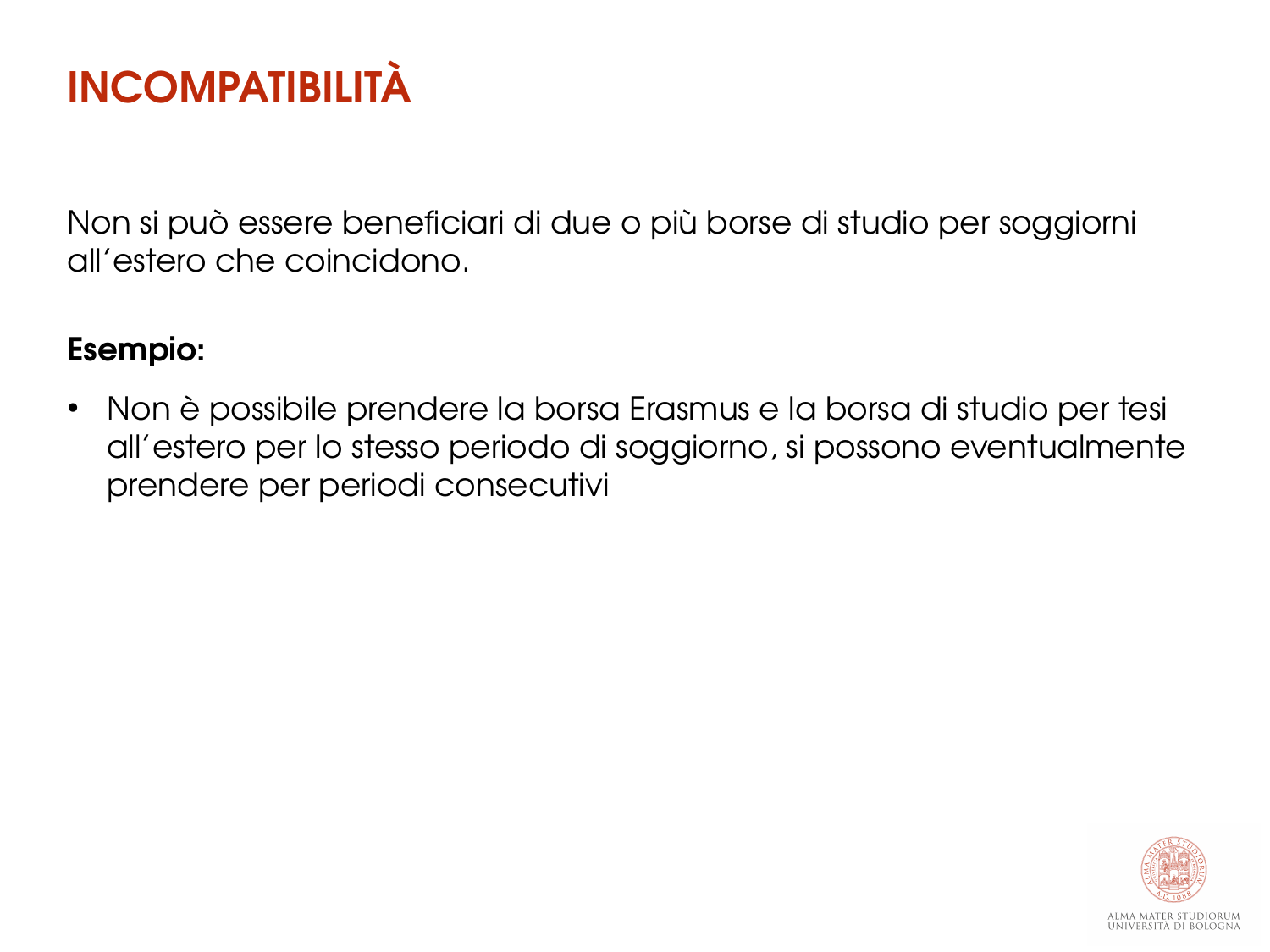

INCOMPATIBILITÀ
Non si può essere beneficiari di due o più borse di studio per soggiorni all’estero che coincidono.

Esempio:
Non è possibile prendere la borsa Erasmus e la borsa di studio per tesi all’estero per lo stesso periodo di soggiorno, si possono eventualmente prendere per periodi consecutivi